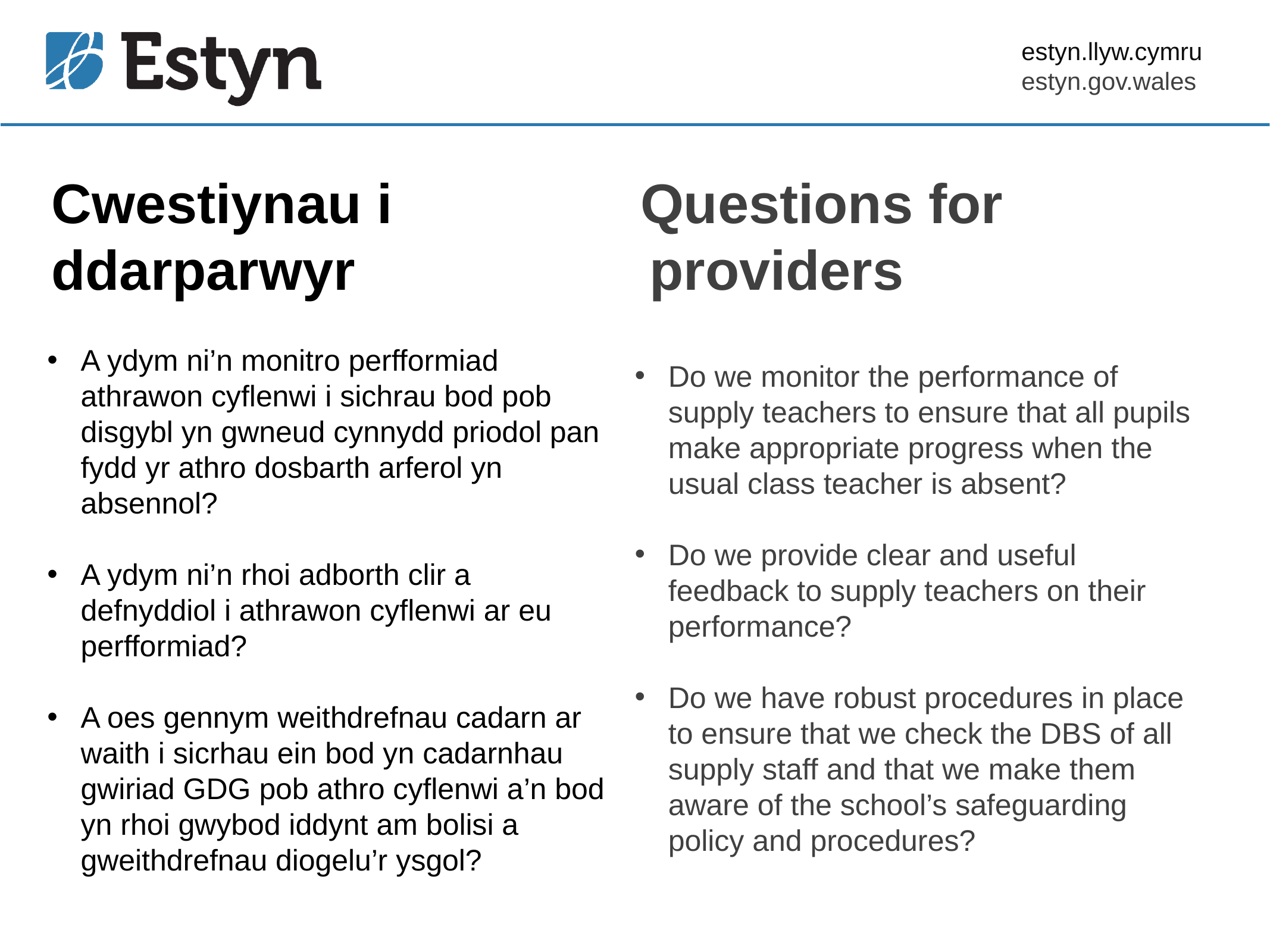

# Cwestiynau i                Questions for ddarparwyr                   providers
A ydym ni’n monitro perfformiad athrawon cyflenwi i sichrau bod pob disgybl yn gwneud cynnydd priodol pan fydd yr athro dosbarth arferol yn absennol?

A ydym ni’n rhoi adborth clir a defnyddiol i athrawon cyflenwi ar eu perfformiad?

A oes gennym weithdrefnau cadarn ar waith i sicrhau ein bod yn cadarnhau gwiriad GDG pob athro cyflenwi a’n bod yn rhoi gwybod iddynt am bolisi a gweithdrefnau diogelu’r ysgol?

Do we monitor the performance of supply teachers to ensure that all pupils make appropriate progress when the usual class teacher is absent?

Do we provide clear and useful feedback to supply teachers on their performance?

Do we have robust procedures in place to ensure that we check the DBS of all supply staff and that we make them aware of the school’s safeguarding policy and procedures?